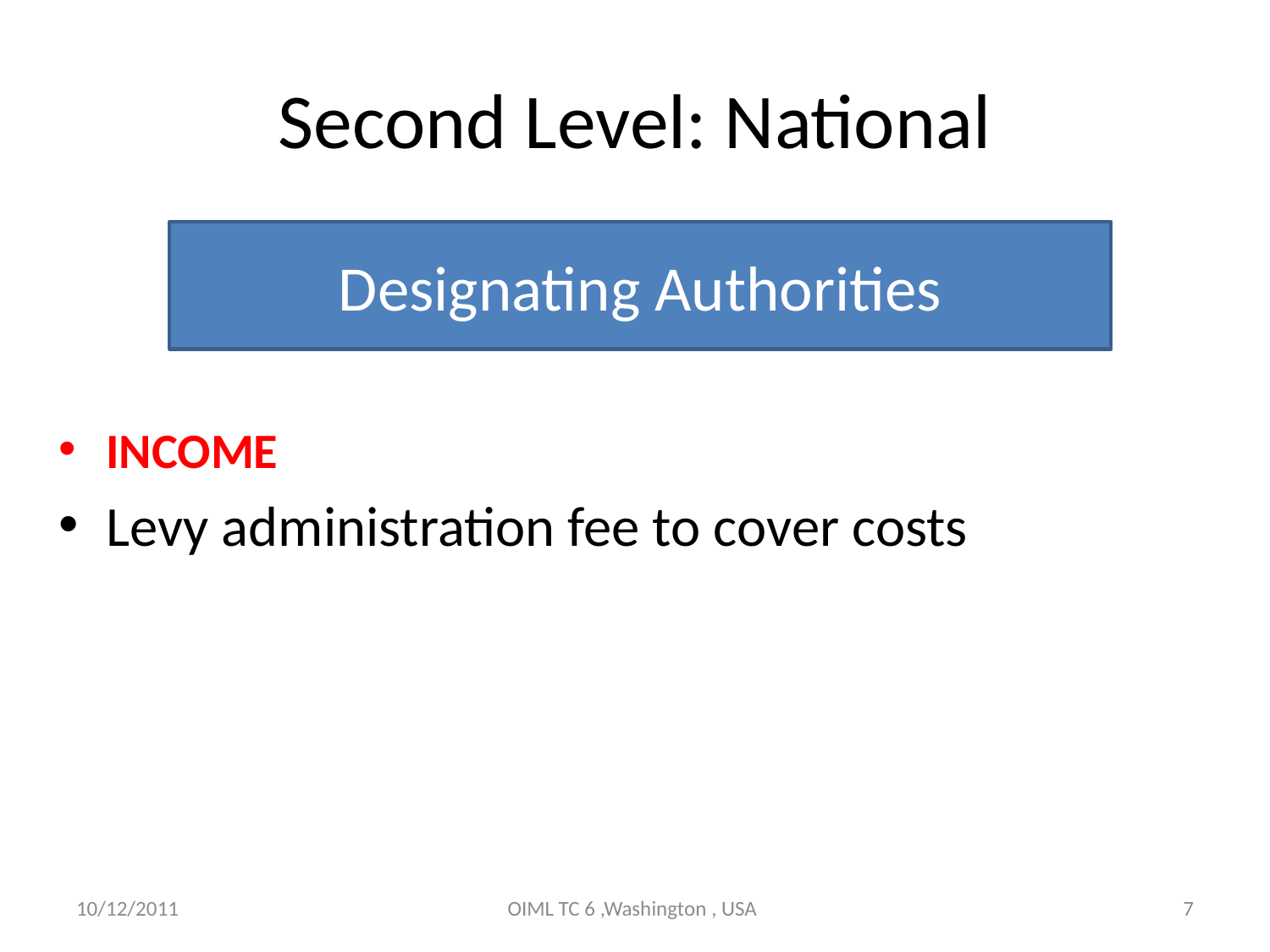

# Second Level: National
Designating Authorities
Income
Levy administration fee to cover costs
10/12/2011
OIML TC 6 ,Washington , USA
7